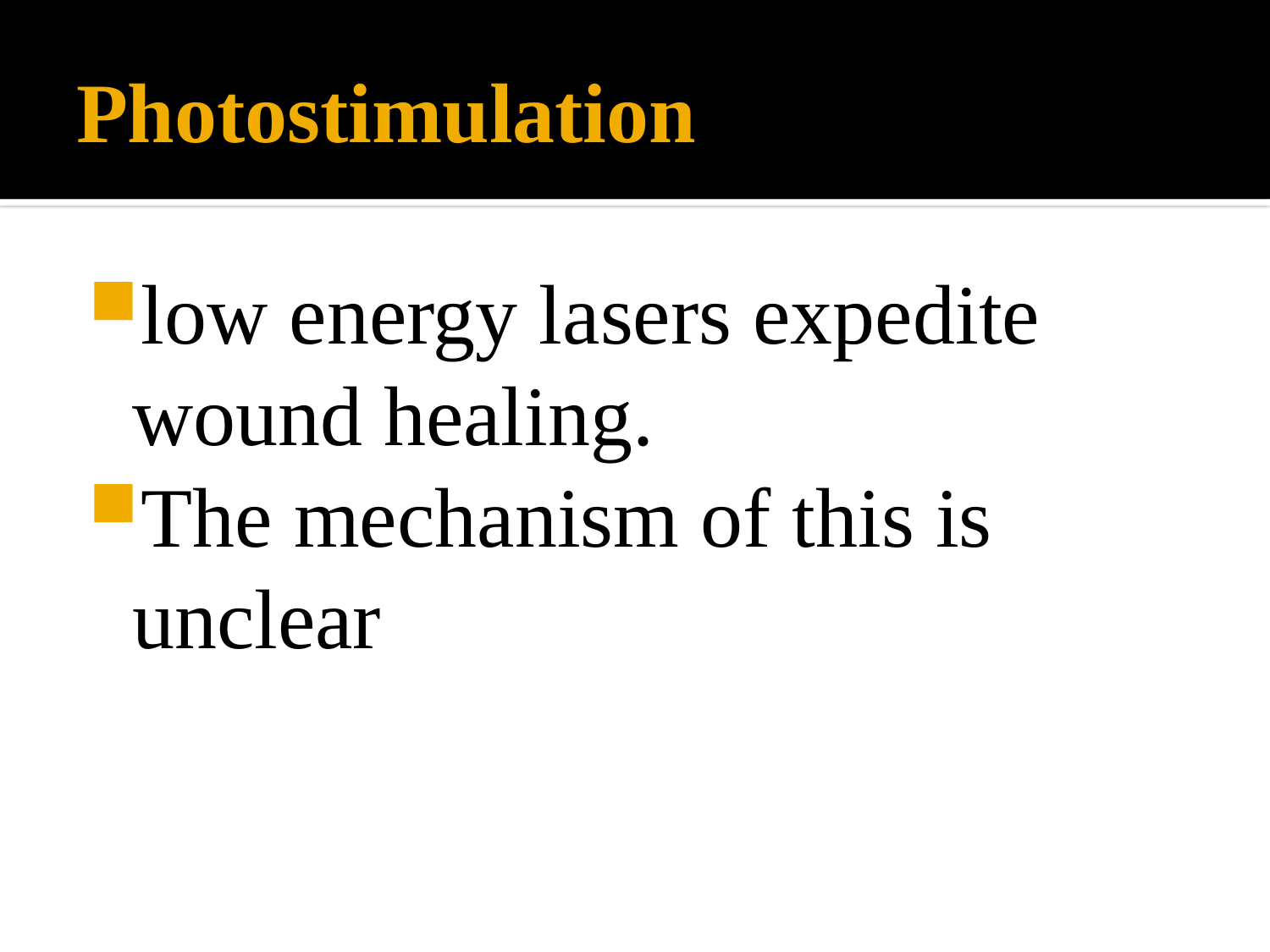

# Photostimulation
low energy lasers expedite wound healing.
The mechanism of this is unclear